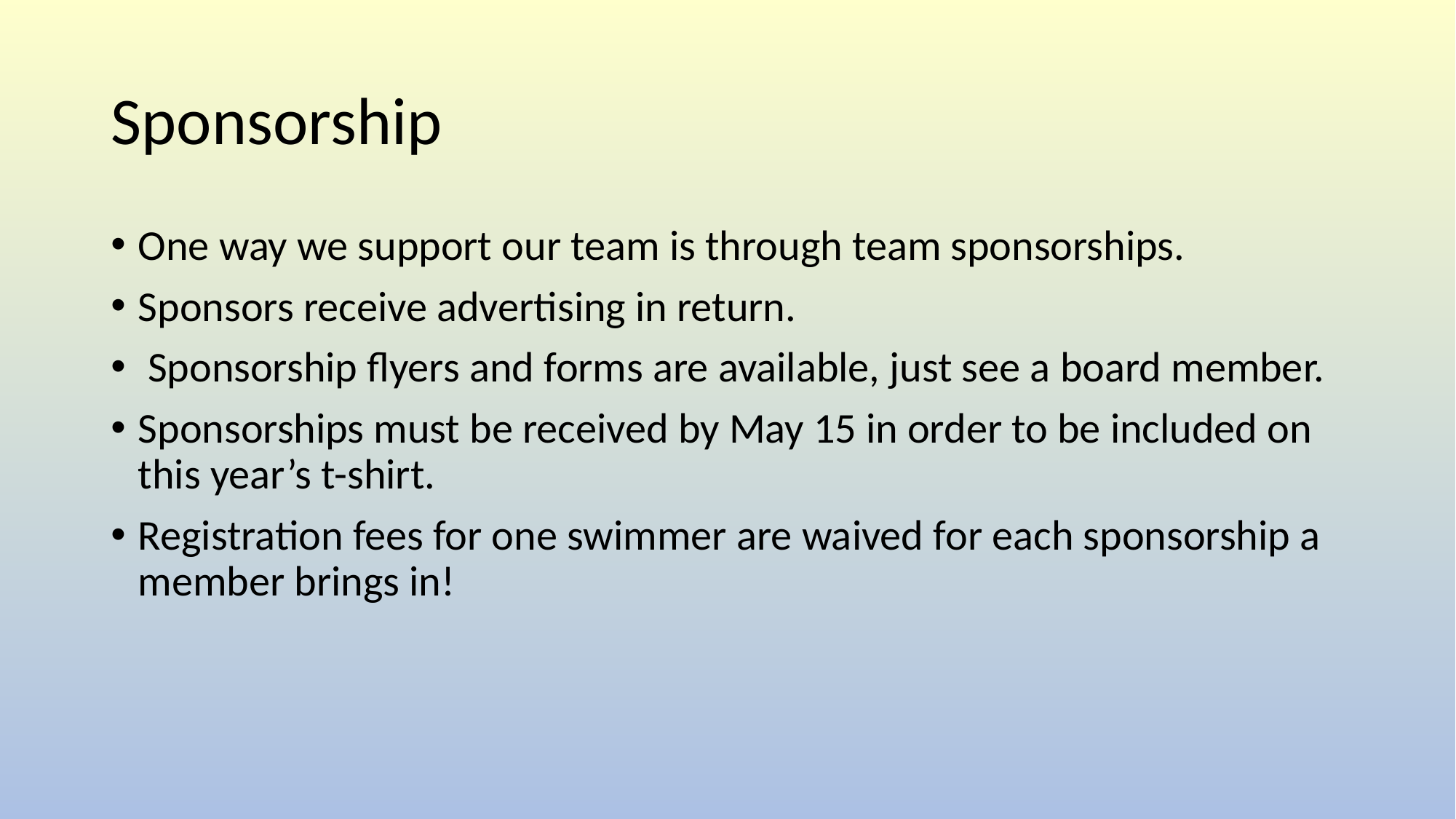

# Sponsorship
One way we support our team is through team sponsorships.
Sponsors receive advertising in return.
 Sponsorship flyers and forms are available, just see a board member.
Sponsorships must be received by May 15 in order to be included on this year’s t-shirt.
Registration fees for one swimmer are waived for each sponsorship a member brings in!